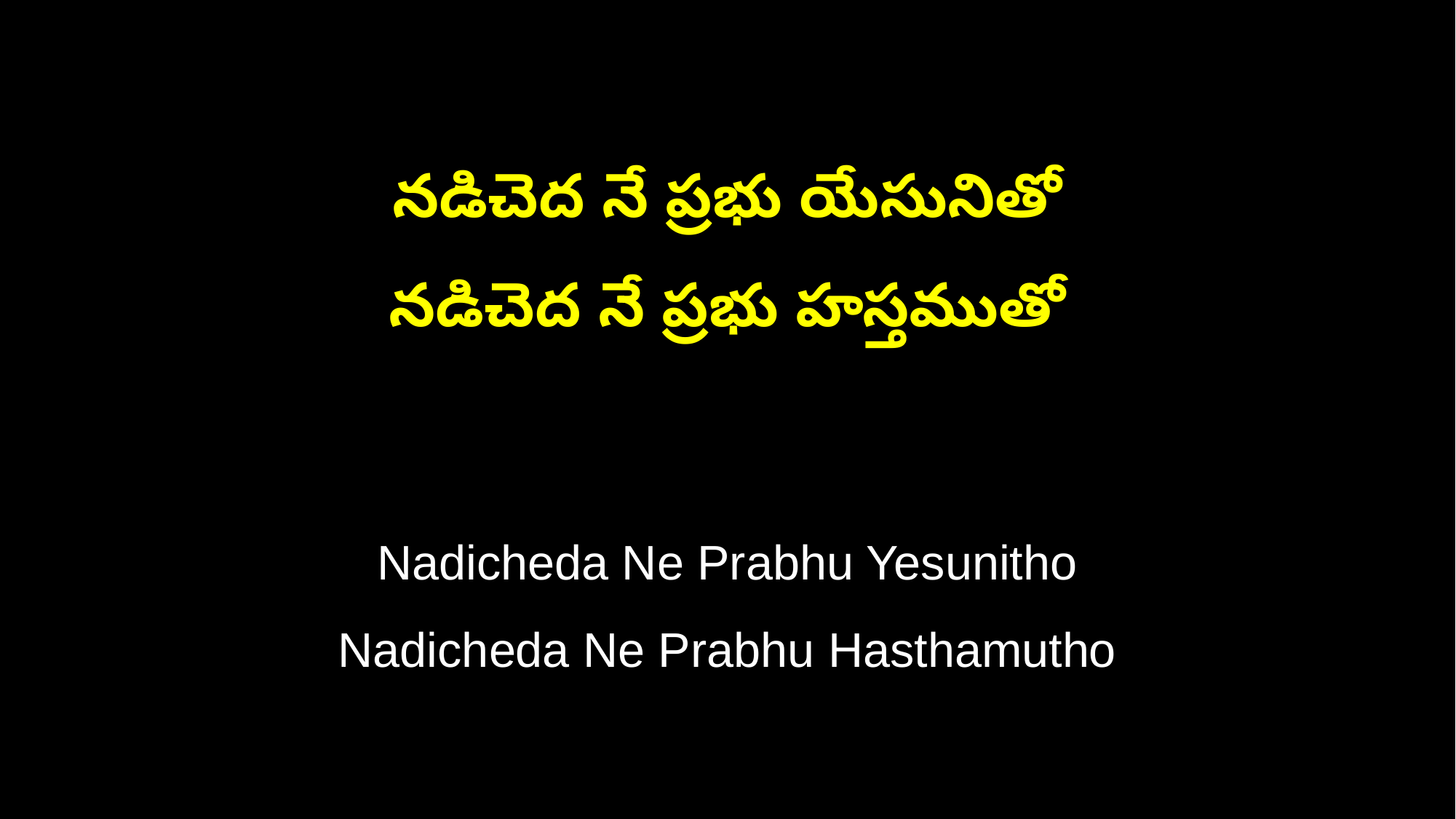

నడిచెద నే ప్రభు యేసునితో
నడిచెద నే ప్రభు హస్తముతో
Nadicheda Ne Prabhu Yesunitho
Nadicheda Ne Prabhu Hasthamutho